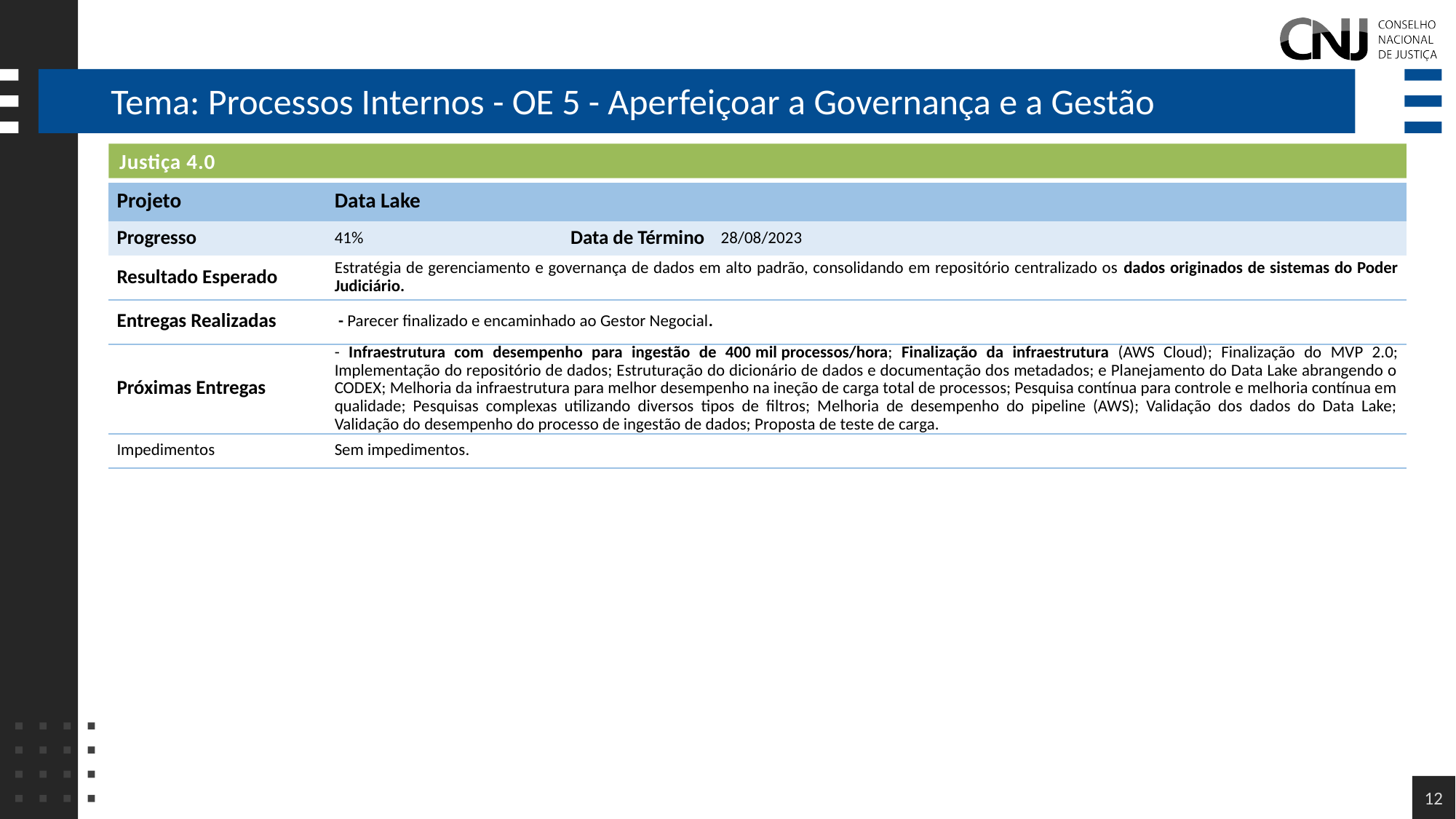

# Tema: Processos Internos - OE 5 - Aperfeiçoar a Governança e a Gestão
Justiça 4.0
| Projeto | Data Lake |  |  |
| --- | --- | --- | --- |
| Progresso | 41% | Data de Término | 28/08/2023 |
| Resultado Esperado | Estratégia de gerenciamento e governança de dados em alto padrão, consolidando em repositório centralizado os dados originados de sistemas do Poder Judiciário. |  |  |
| Entregas Realizadas | - Parecer finalizado e encaminhado ao Gestor Negocial. |  |  |
| Próximas Entregas | - Infraestrutura com desempenho para ingestão de 400 mil processos/hora; Finalização da infraestrutura (AWS Cloud); Finalização do MVP 2.0; Implementação do repositório de dados; Estruturação do dicionário de dados e documentação dos metadados; e Planejamento do Data Lake abrangendo o CODEX; Melhoria da infraestrutura para melhor desempenho na ineção de carga total de processos; Pesquisa contínua para controle e melhoria contínua em qualidade; Pesquisas complexas utilizando diversos tipos de filtros; Melhoria de desempenho do pipeline (AWS); Validação dos dados do Data Lake; Validação do desempenho do processo de ingestão de dados; Proposta de teste de carga. |  |  |
| Impedimentos | Sem impedimentos. |  |  |
12